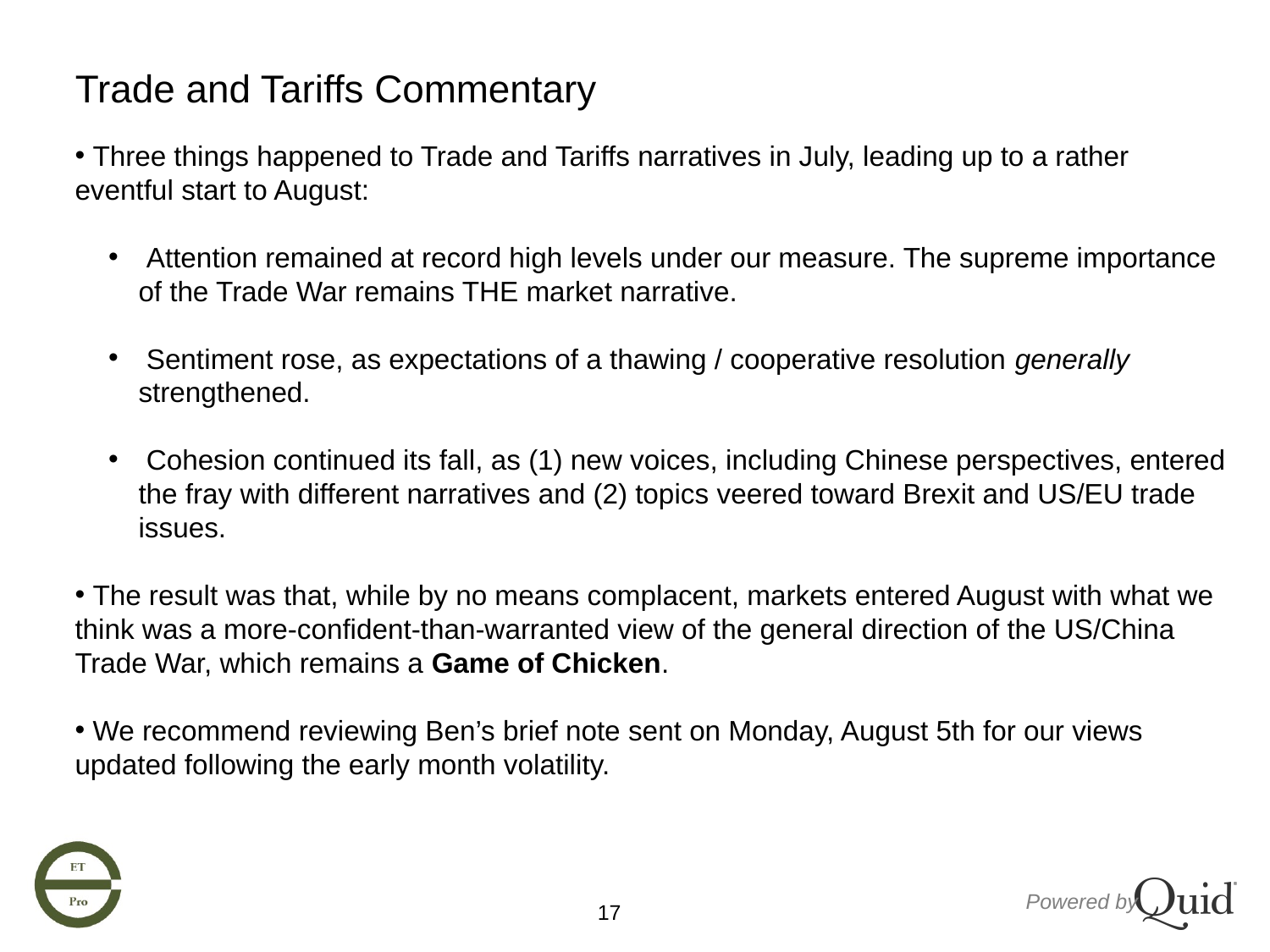

Trade and Tariffs Commentary
 Three things happened to Trade and Tariffs narratives in July, leading up to a rather eventful start to August:

 Attention remained at record high levels under our measure. The supreme importance of the Trade War remains THE market narrative.

 Sentiment rose, as expectations of a thawing / cooperative resolution generally strengthened.

 Cohesion continued its fall, as (1) new voices, including Chinese perspectives, entered the fray with different narratives and (2) topics veered toward Brexit and US/EU trade issues.

 The result was that, while by no means complacent, markets entered August with what we think was a more-confident-than-warranted view of the general direction of the US/China Trade War, which remains a Game of Chicken.

 We recommend reviewing Ben’s brief note sent on Monday, August 5th for our views updated following the early month volatility.